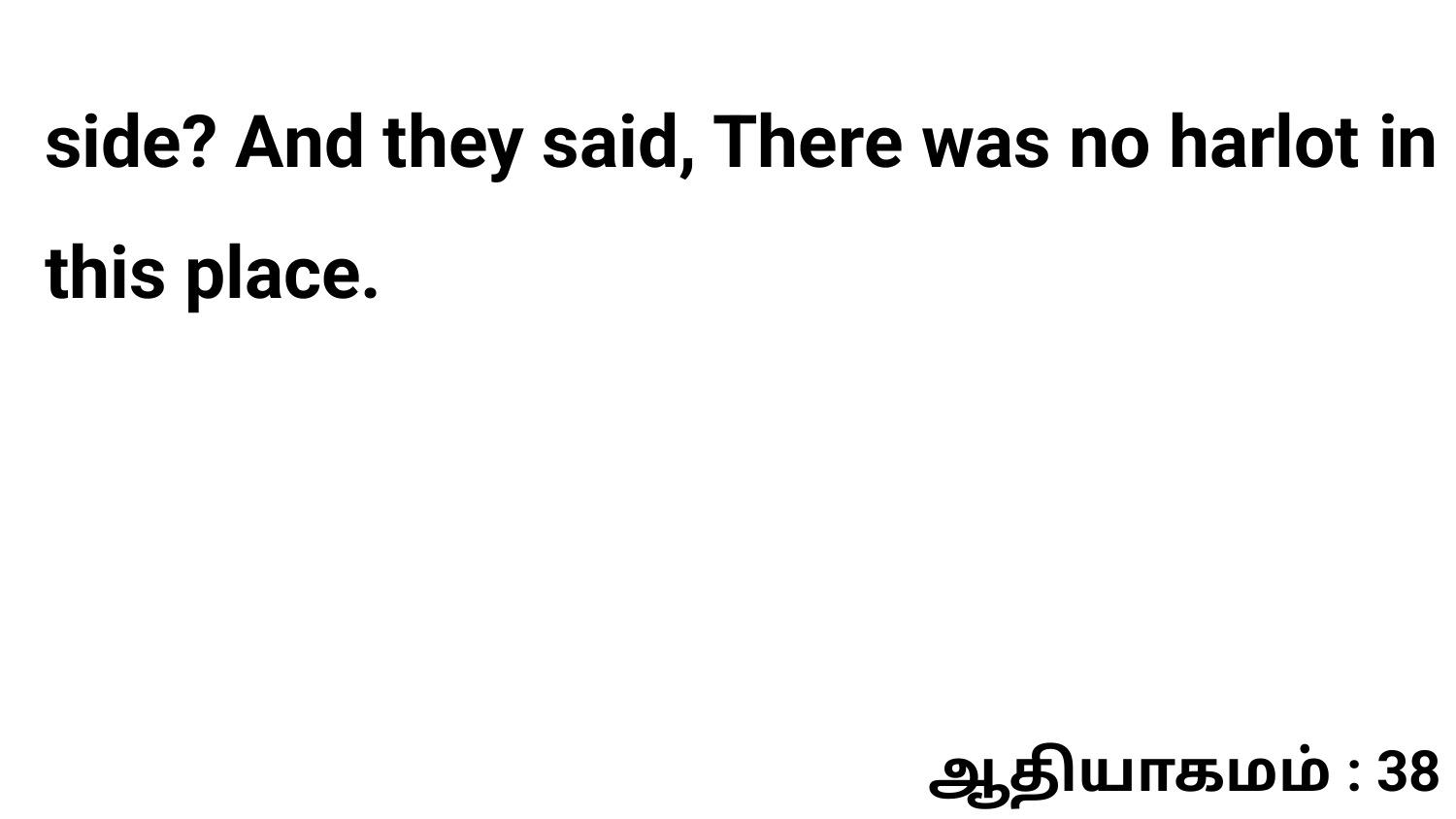

side? And they said, There was no harlot in this place.
ஆதியாகமம் : 38